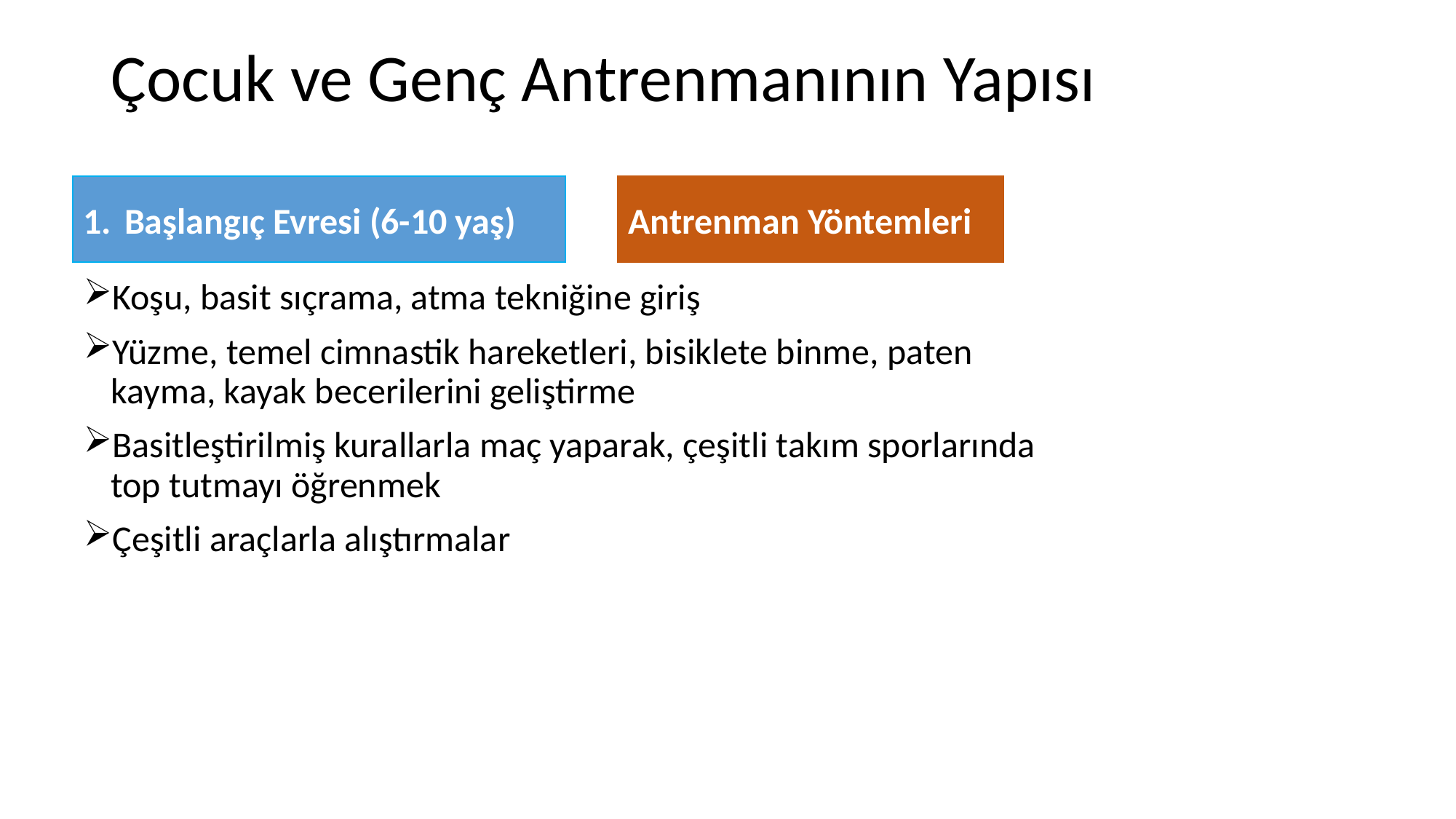

# Çocuk ve Genç Antrenmanının Yapısı
Başlangıç Evresi (6-10 yaş)
Antrenman Yöntemleri
Koşu, basit sıçrama, atma tekniğine giriş
Yüzme, temel cimnastik hareketleri, bisiklete binme, paten kayma, kayak becerilerini geliştirme
Basitleştirilmiş kurallarla maç yaparak, çeşitli takım sporlarında top tutmayı öğrenmek
Çeşitli araçlarla alıştırmalar